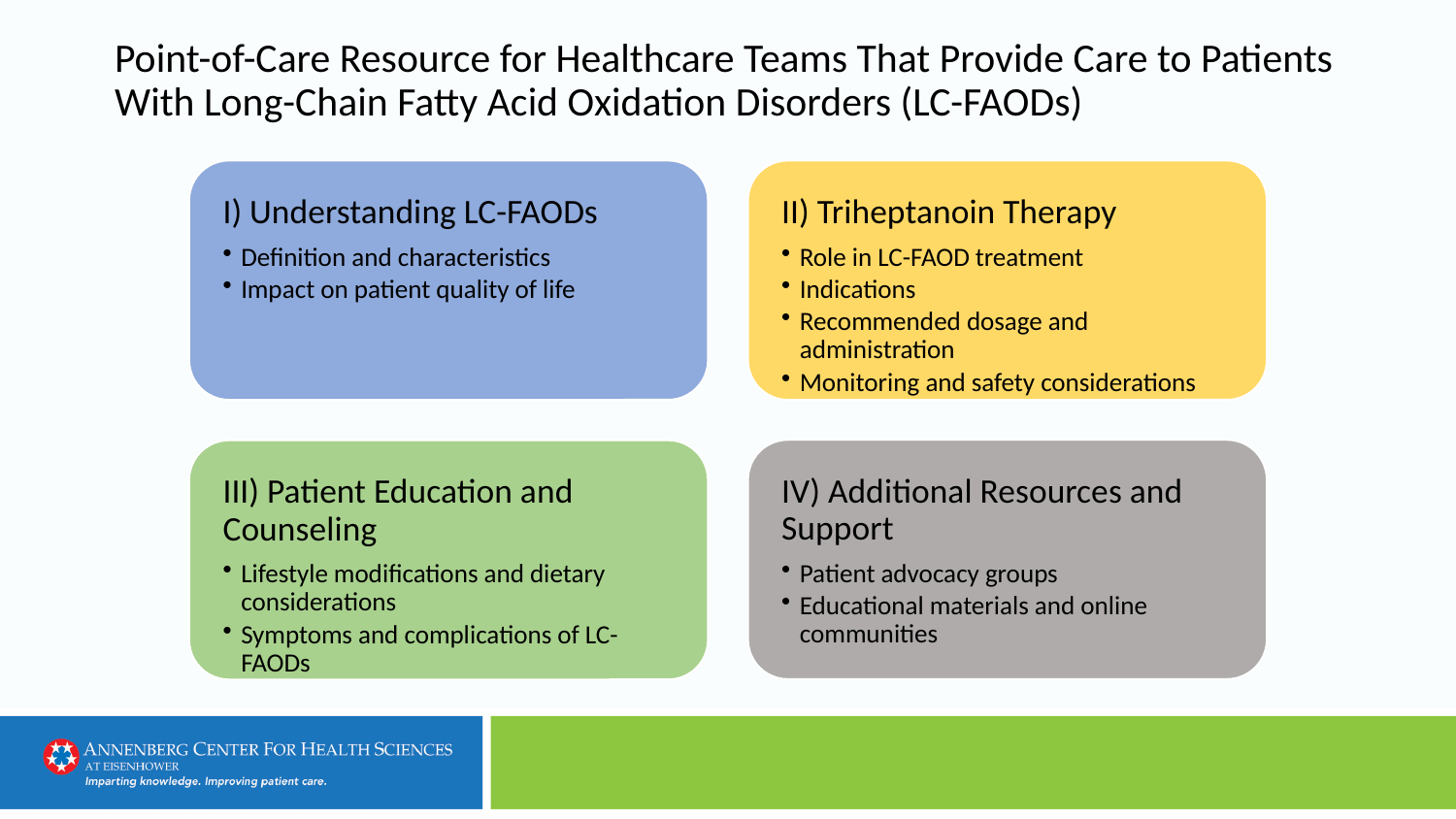

# Point-of-Care Resource for Healthcare Teams That Provide Care to Patients With Long-Chain Fatty Acid Oxidation Disorders (LC-FAODs)
I) Understanding LC-FAODs
Definition and characteristics
Impact on patient quality of life
II) Triheptanoin Therapy
Role in LC-FAOD treatment
Indications
Recommended dosage and administration
Monitoring and safety considerations
III) Patient Education and Counseling
Lifestyle modifications and dietary considerations
Symptoms and complications of LC-FAODs
IV) Additional Resources and Support
Patient advocacy groups
Educational materials and online communities